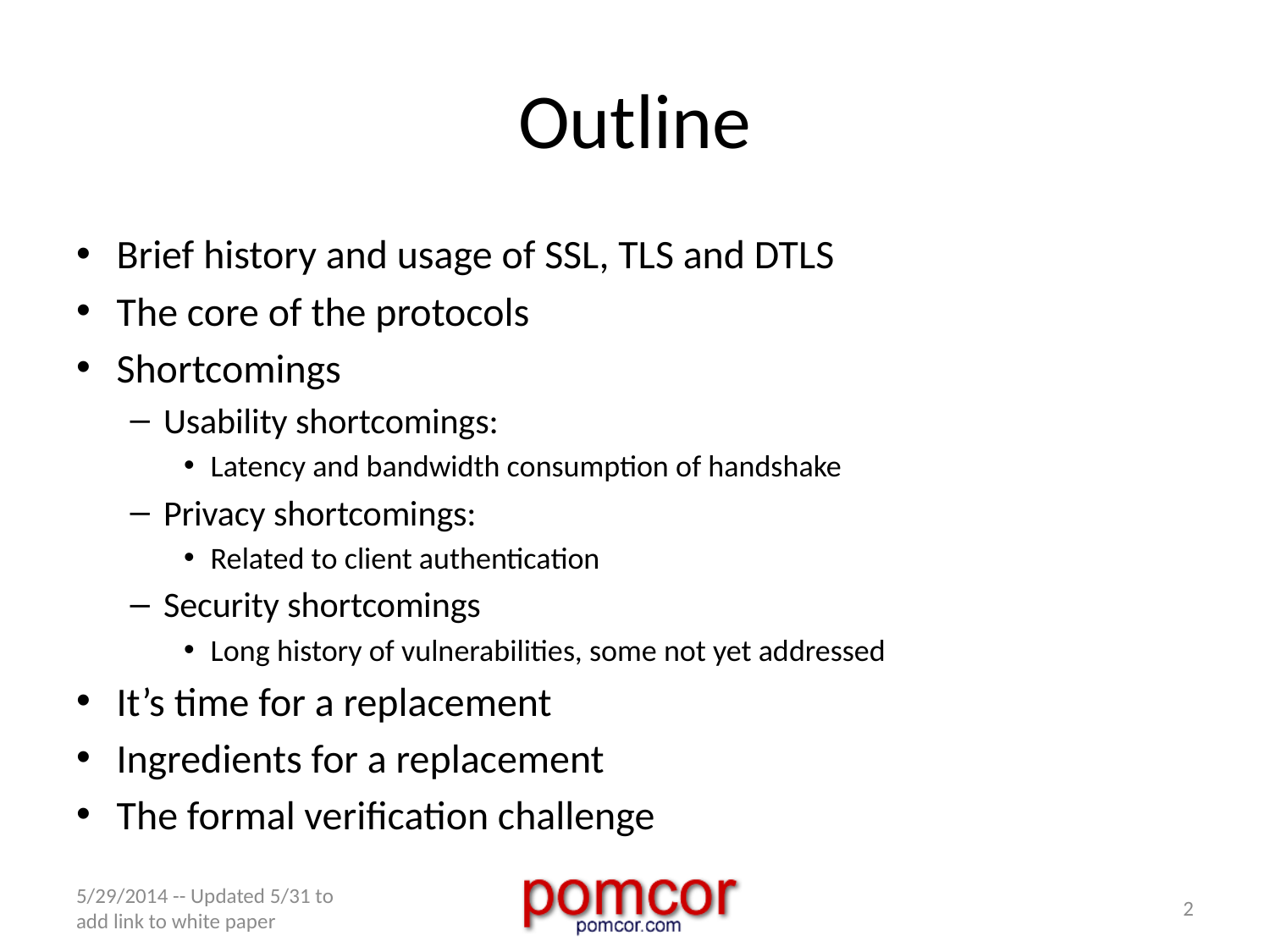

# Outline
Brief history and usage of SSL, TLS and DTLS
The core of the protocols
Shortcomings
Usability shortcomings:
Latency and bandwidth consumption of handshake
Privacy shortcomings:
Related to client authentication
Security shortcomings
Long history of vulnerabilities, some not yet addressed
It’s time for a replacement
Ingredients for a replacement
The formal verification challenge
5/29/2014 -- Updated 5/31 to add link to white paper
2